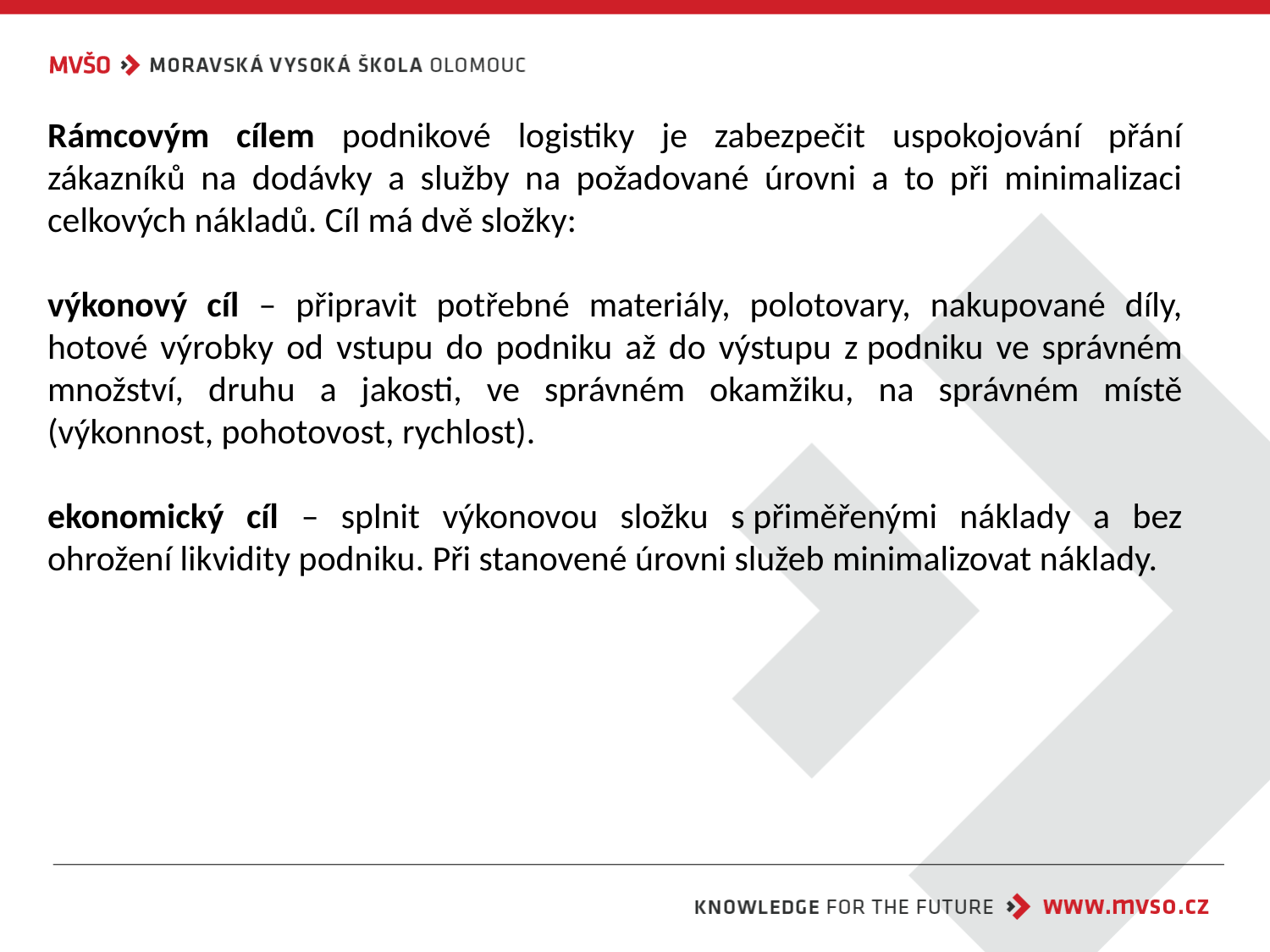

Rámcovým cílem podnikové logistiky je zabezpečit uspokojování přání zákazníků na dodávky a služby na požadované úrovni a to při minimalizaci celkových nákladů. Cíl má dvě složky:

výkonový cíl – připravit potřebné materiály, polotovary, nakupované díly, hotové výrobky od vstupu do podniku až do výstupu z podniku ve správném množství, druhu a jakosti, ve správném okamžiku, na správném místě (výkonnost, pohotovost, rychlost).

ekonomický cíl – splnit výkonovou složku s přiměřenými náklady a bez ohrožení likvidity podniku. Při stanovené úrovni služeb minimalizovat náklady.